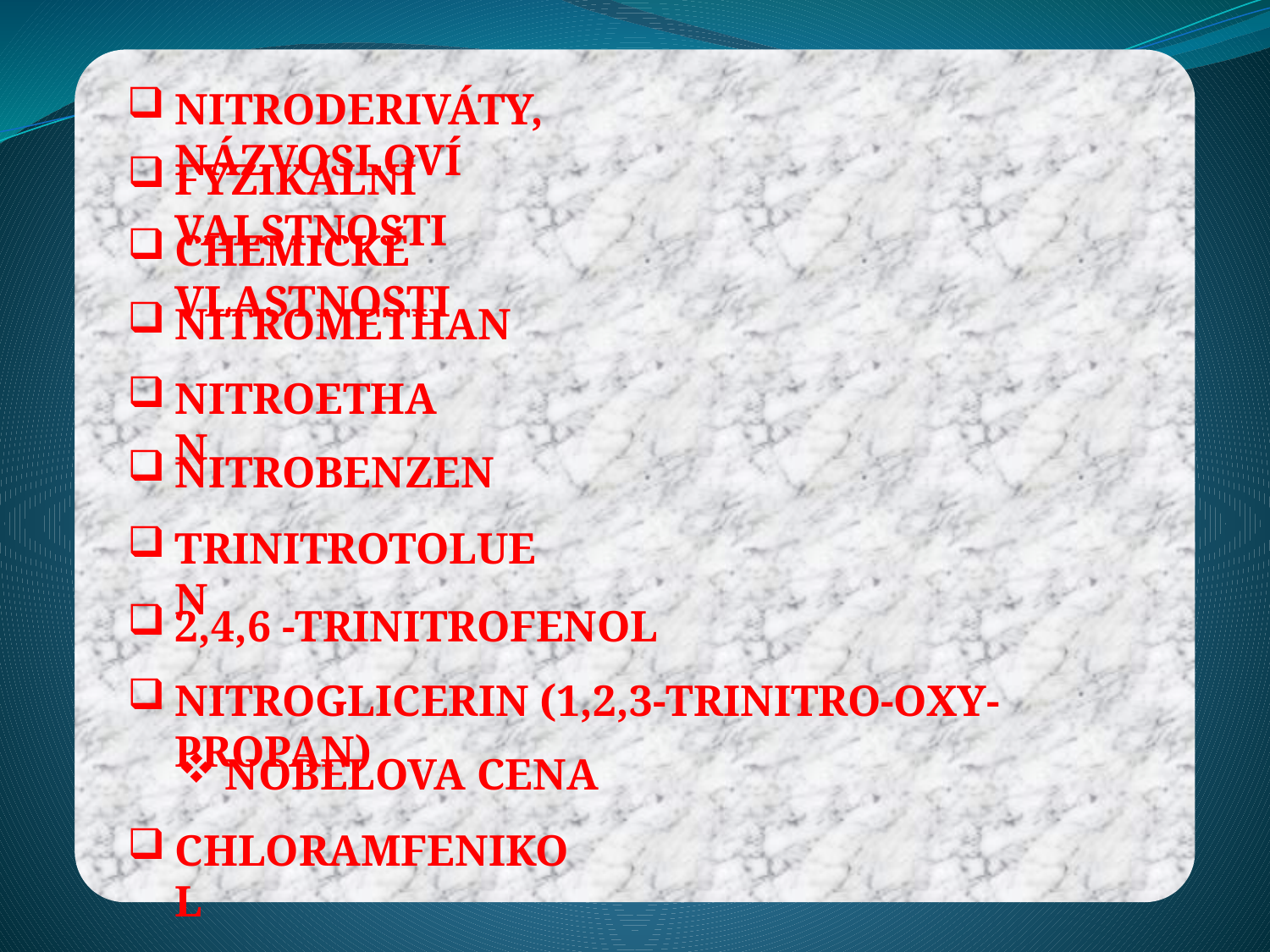

NITRODERIVÁTY, NÁZVOSLOVÍ
FYZIKÁLNÍ VALSTNOSTI
CHEMICKÉ VLASTNOSTI
NITROMETHAN
NITROETHAN
NITROBENZEN
TRINITROTOLUEN
2,4,6 -TRINITROFENOL
NITROGLICERIN (1,2,3-trinitro-oxy-propan)
NOBELOVA CENA
CHLORAMFENIKOL